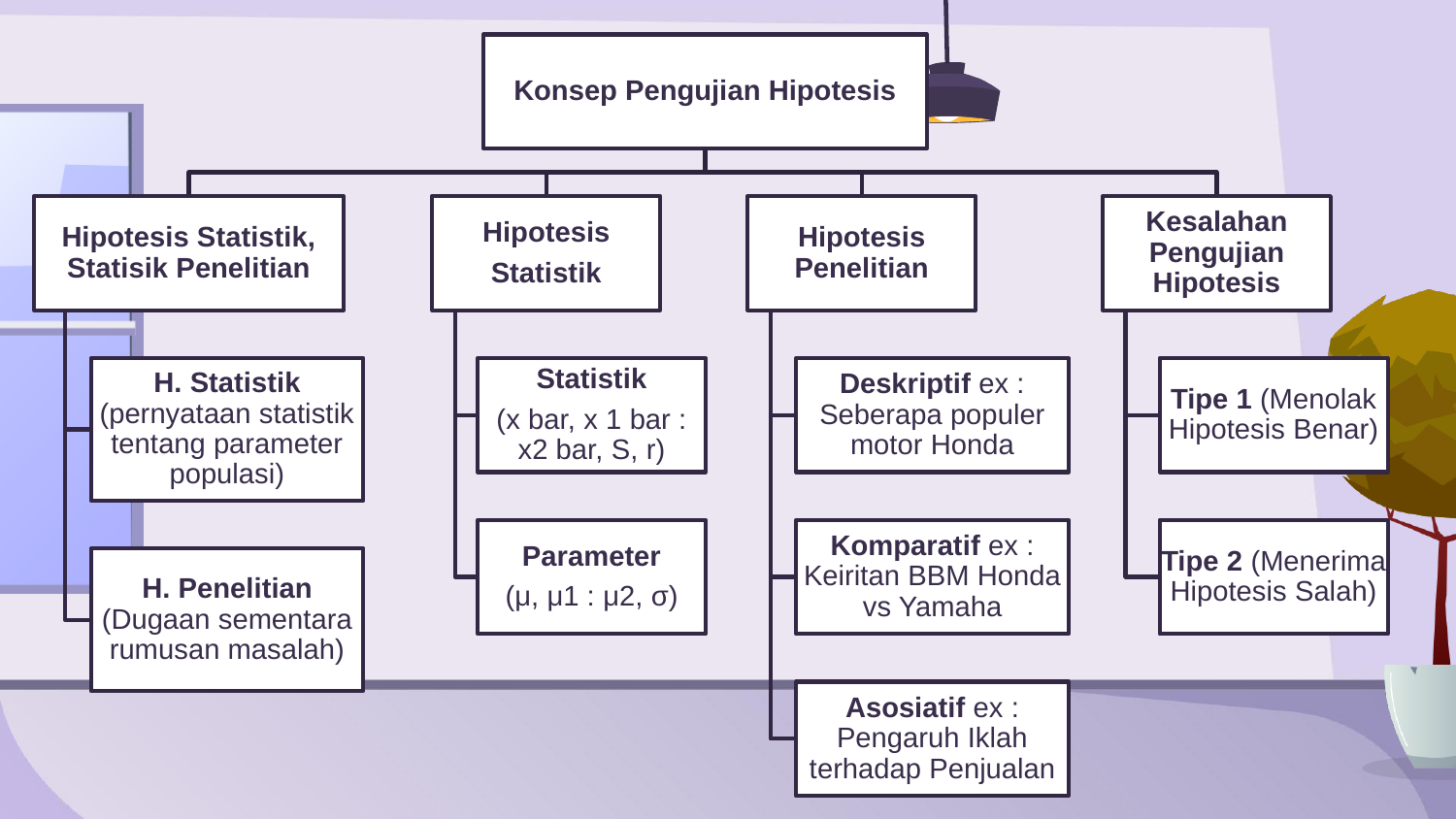

Konsep Pengujian Hipotesis
Hipotesis Statistik, Statisik Penelitian
H. Statistik (pernyataan statistik tentang parameter populasi)
H. Penelitian (Dugaan sementara rumusan masalah)
Hipotesis
Statistik
Statistik
(x bar, x 1 bar : x2 bar, S, r)
Parameter
(μ, μ1 : μ2, σ)
Hipotesis Penelitian
Deskriptif ex : Seberapa populer motor Honda
Komparatif ex : Keiritan BBM Honda vs Yamaha
Asosiatif ex : Pengaruh Iklah terhadap Penjualan
Kesalahan Pengujian Hipotesis
Tipe 1 (Menolak Hipotesis Benar)
Tipe 2 (Menerima Hipotesis Salah)